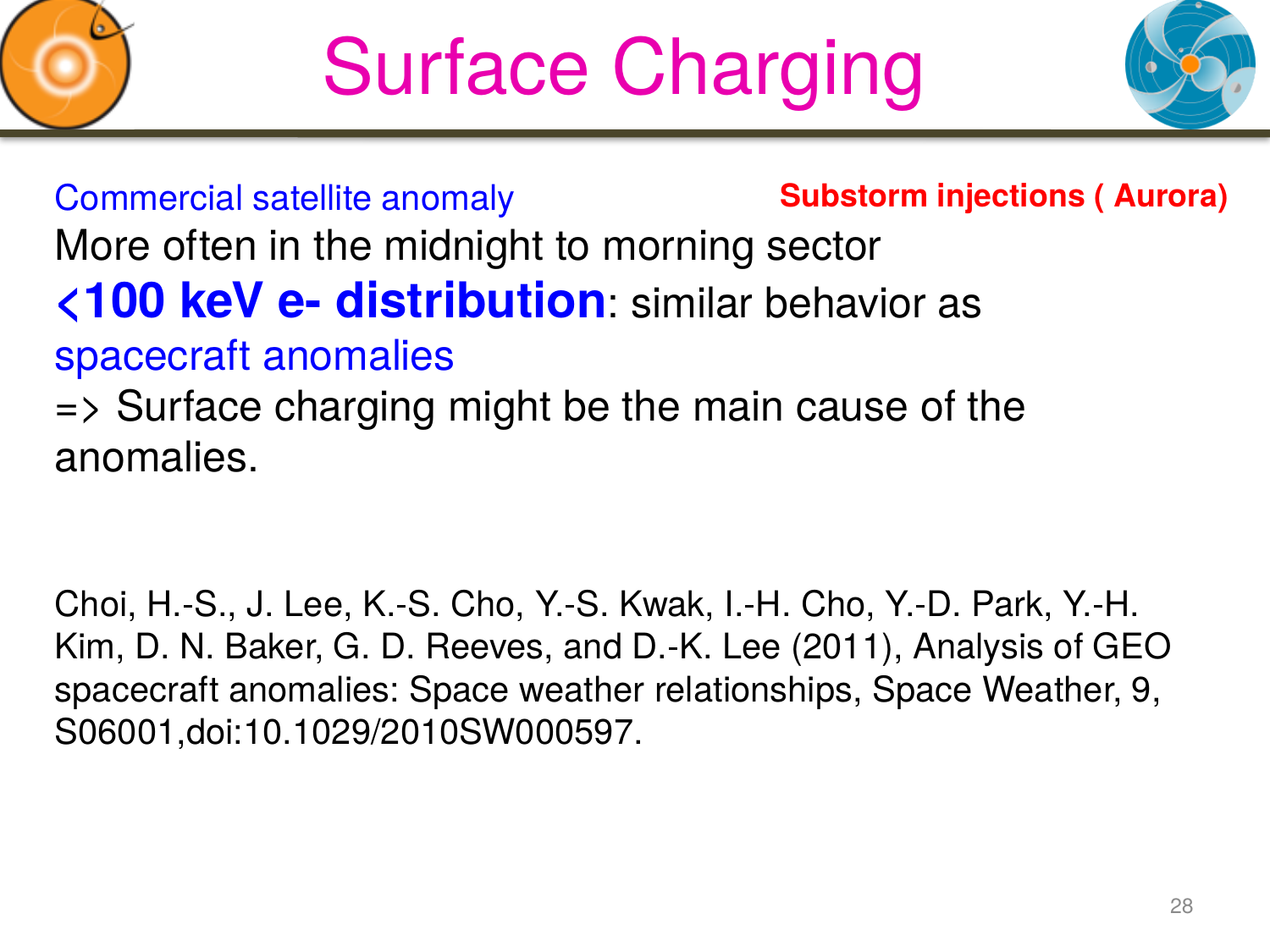

# Surface Charging
Commercial satellite anomaly
More often in the midnight to morning sector
<100 keV e- distribution: similar behavior as spacecraft anomalies
=> Surface charging might be the main cause of the anomalies.

Choi, H.‐S., J. Lee, K.‐S. Cho, Y.‐S. Kwak, I.‐H. Cho, Y.‐D. Park, Y.‐H. Kim, D. N. Baker, G. D. Reeves, and D.‐K. Lee (2011), Analysis of GEO spacecraft anomalies: Space weather relationships, Space Weather, 9, S06001,doi:10.1029/2010SW000597.
Substorm injections ( Aurora)
28